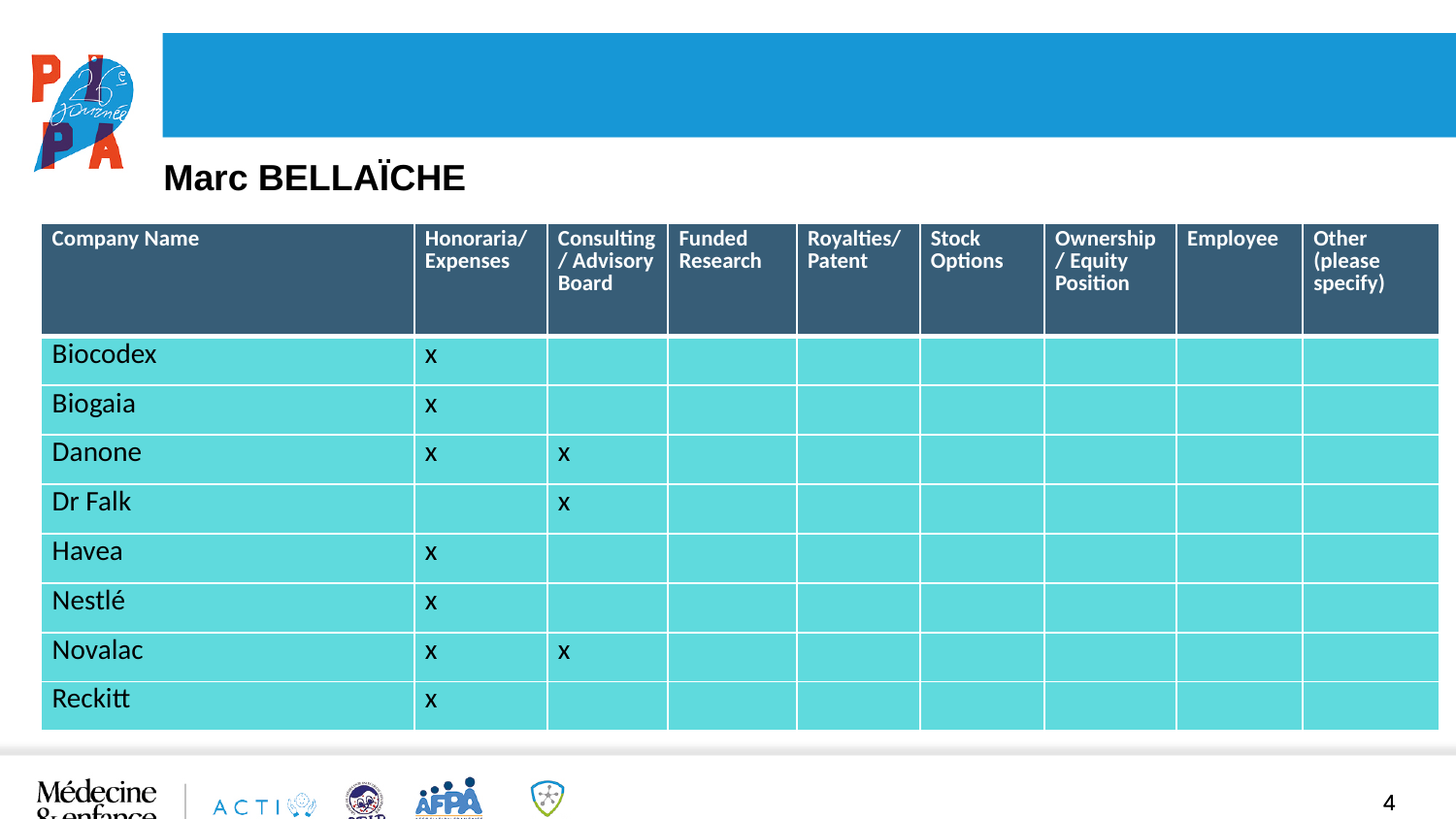

#

Marc BELLAÏCHE

| Company Name | Honoraria/ Expenses | Consulting/ Advisory Board | Funded Research | Royalties/ Patent | Stock Options | Ownership/ Equity Position | Employee | Other (please specify) |
| --- | --- | --- | --- | --- | --- | --- | --- | --- |
| Biocodex | x |  |  |  |  |  |  |  |
| Biogaia | x |  |  |  |  |  |  |  |
| Danone | x | x |  |  |  |  |  |  |
| Dr Falk |  | x |  |  |  |  |  |  |
| Havea | x |  |  |  |  |  |  |  |
| Nestlé | x |  |  |  |  |  |  |  |
| Novalac | x | x |  |  |  |  |  |  |
| Reckitt | x |  |  |  |  |  |  |  |